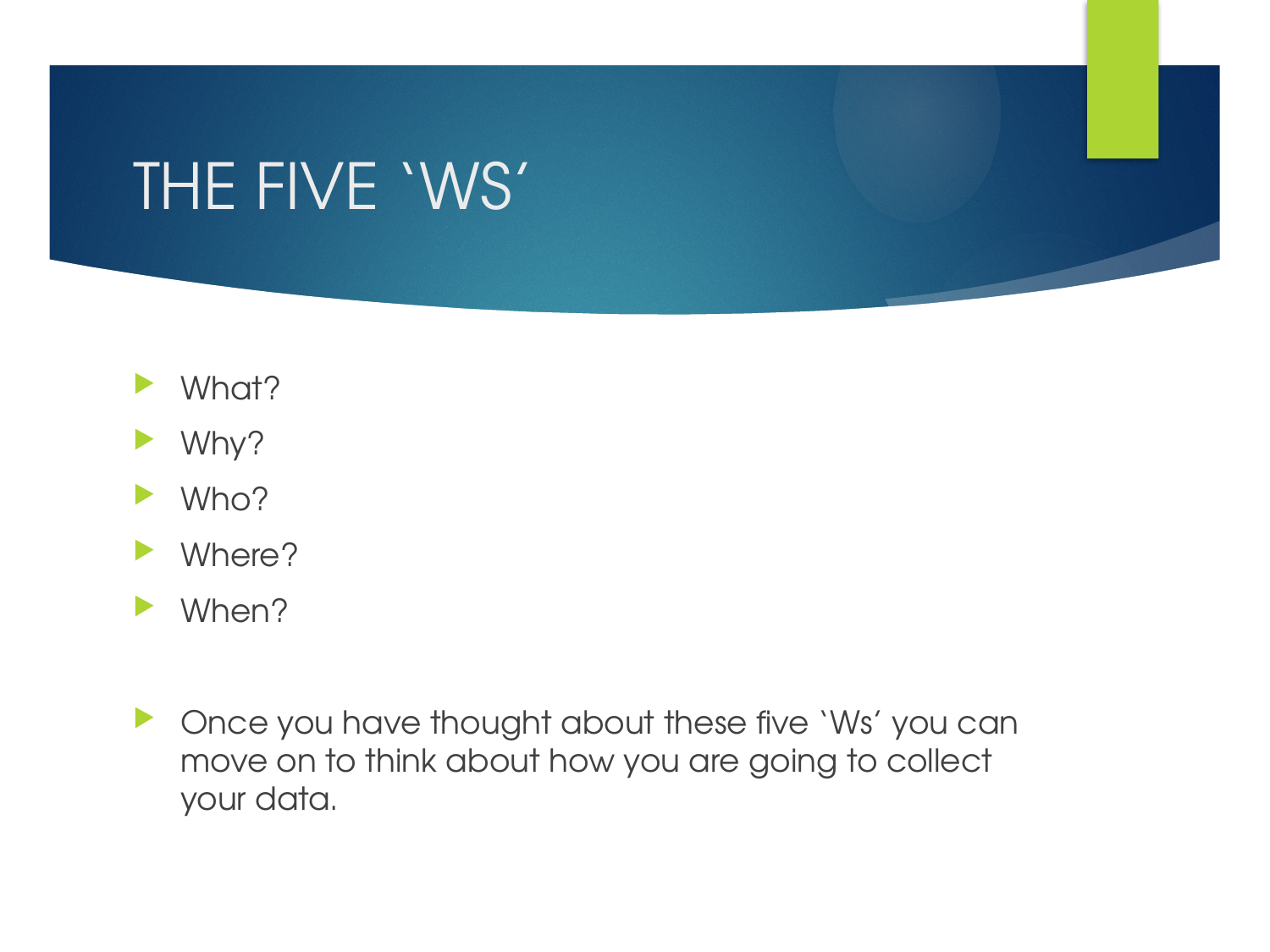

# THE FIVE ‘WS’
What?
Why?
Who?
Where?
When?

Once you have thought about these five ‘Ws’ you can move on to think about how you are going to collect  your data.